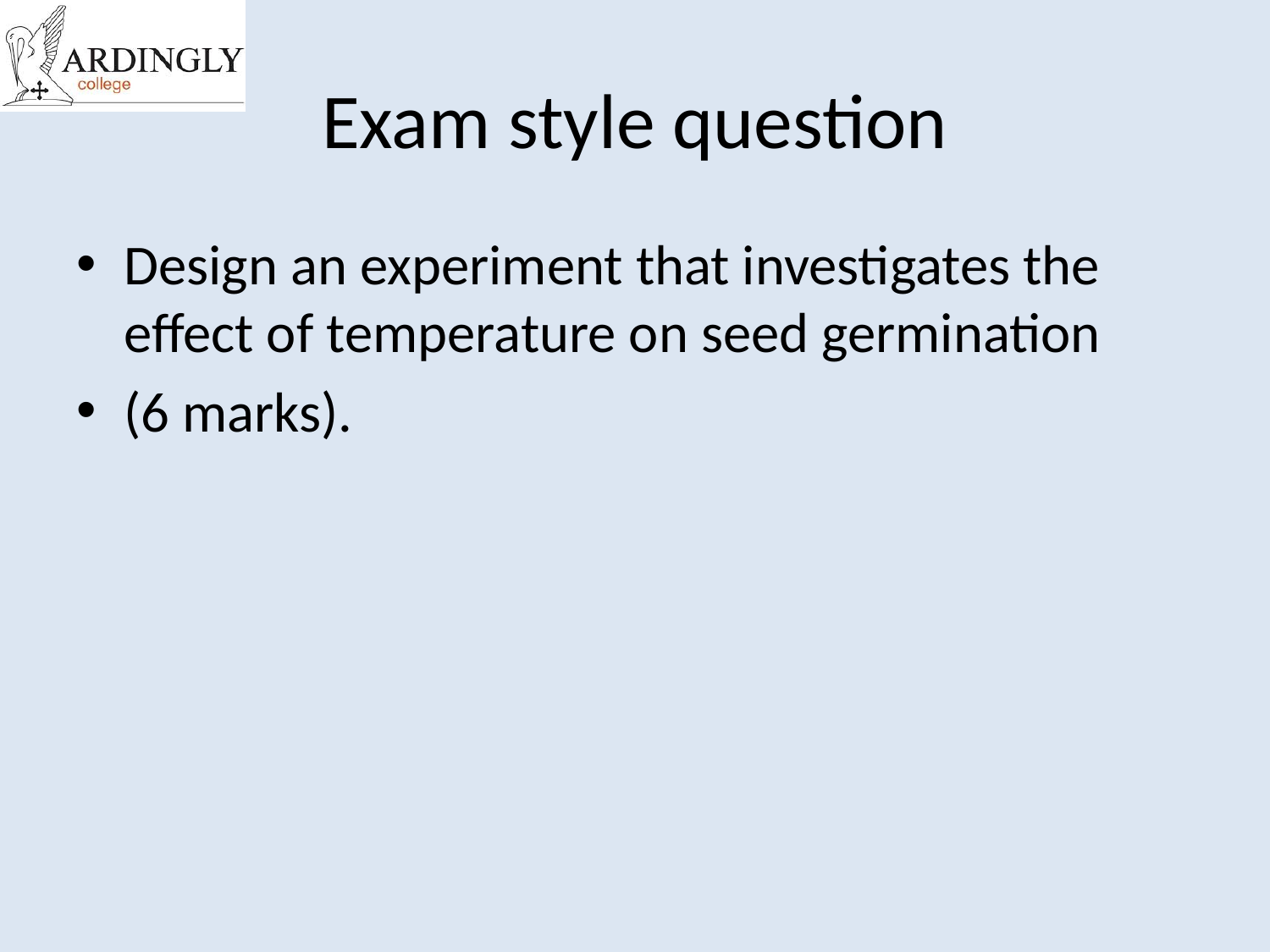

# Exam style question
Design an experiment that investigates the effect of temperature on seed germination
(6 marks).